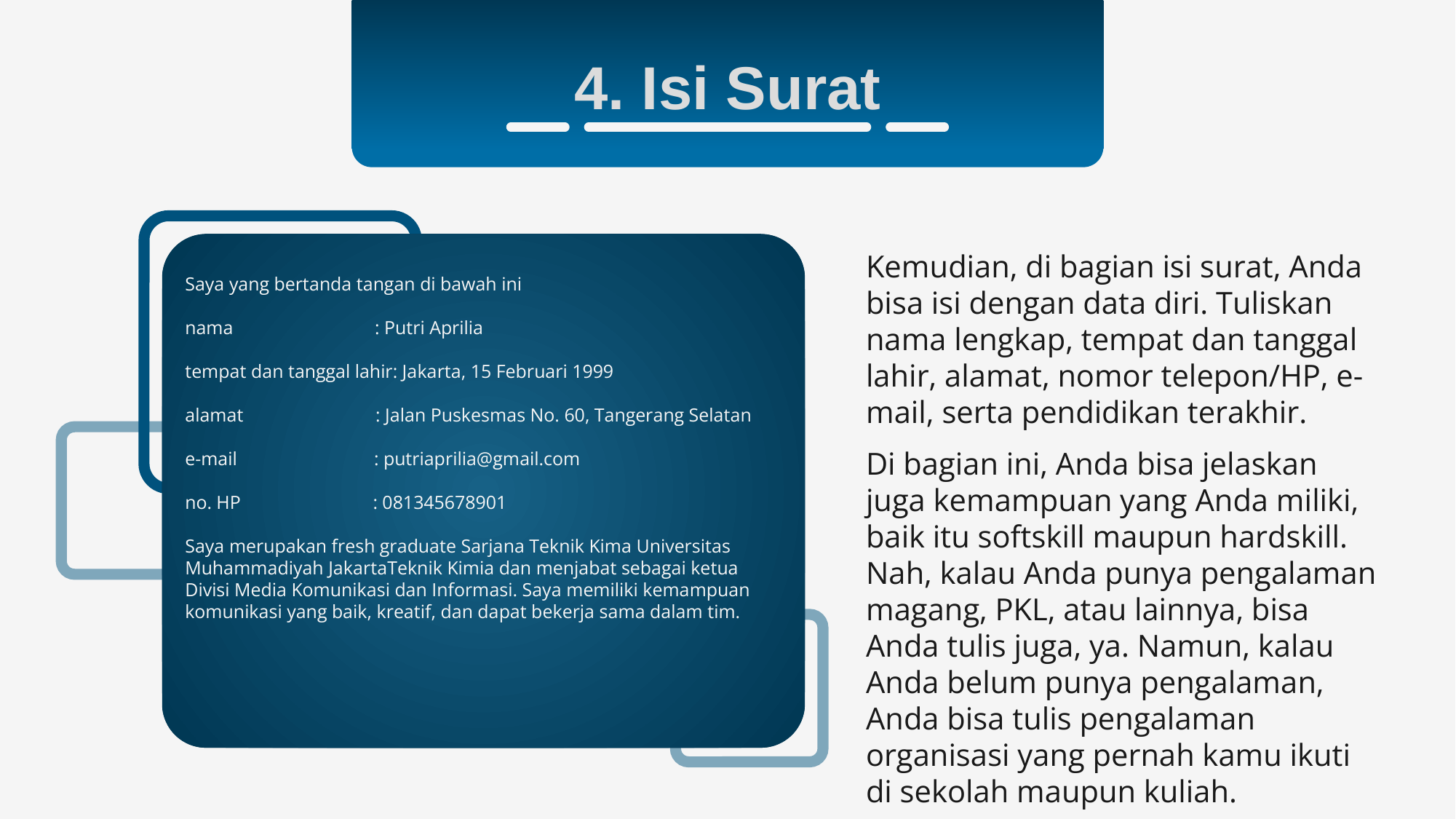

4. Isi Surat
Kemudian, di bagian isi surat, Anda bisa isi dengan data diri. Tuliskan nama lengkap, tempat dan tanggal lahir, alamat, nomor telepon/HP, e-mail, serta pendidikan terakhir.
Di bagian ini, Anda bisa jelaskan juga kemampuan yang Anda miliki, baik itu softskill maupun hardskill. Nah, kalau Anda punya pengalaman magang, PKL, atau lainnya, bisa Anda tulis juga, ya. Namun, kalau Anda belum punya pengalaman, Anda bisa tulis pengalaman organisasi yang pernah kamu ikuti di sekolah maupun kuliah.
Saya yang bertanda tangan di bawah ini

nama                              : Putri Aprilia

tempat dan tanggal lahir: Jakarta, 15 Februari 1999

alamat                            : Jalan Puskesmas No. 60, Tangerang Selatan

e-mail                             : putriaprilia@gmail.com

no. HP                            : 081345678901

Saya merupakan fresh graduate Sarjana Teknik Kima Universitas Muhammadiyah JakartaTeknik Kimia dan menjabat sebagai ketua Divisi Media Komunikasi dan Informasi. Saya memiliki kemampuan komunikasi yang baik, kreatif, dan dapat bekerja sama dalam tim.